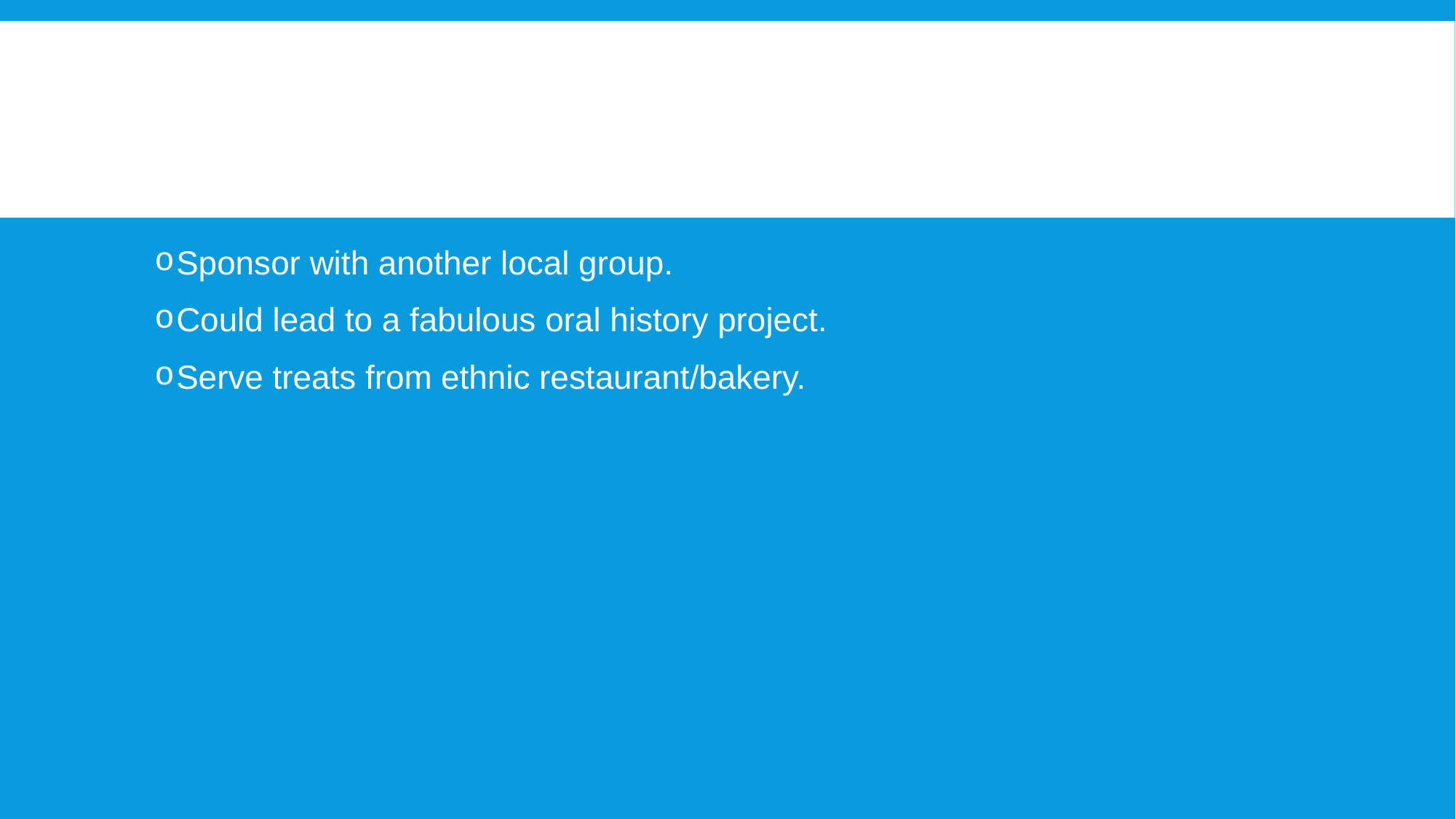

#
Sponsor with another local group.
Could lead to a fabulous oral history project.
Serve treats from ethnic restaurant/bakery.